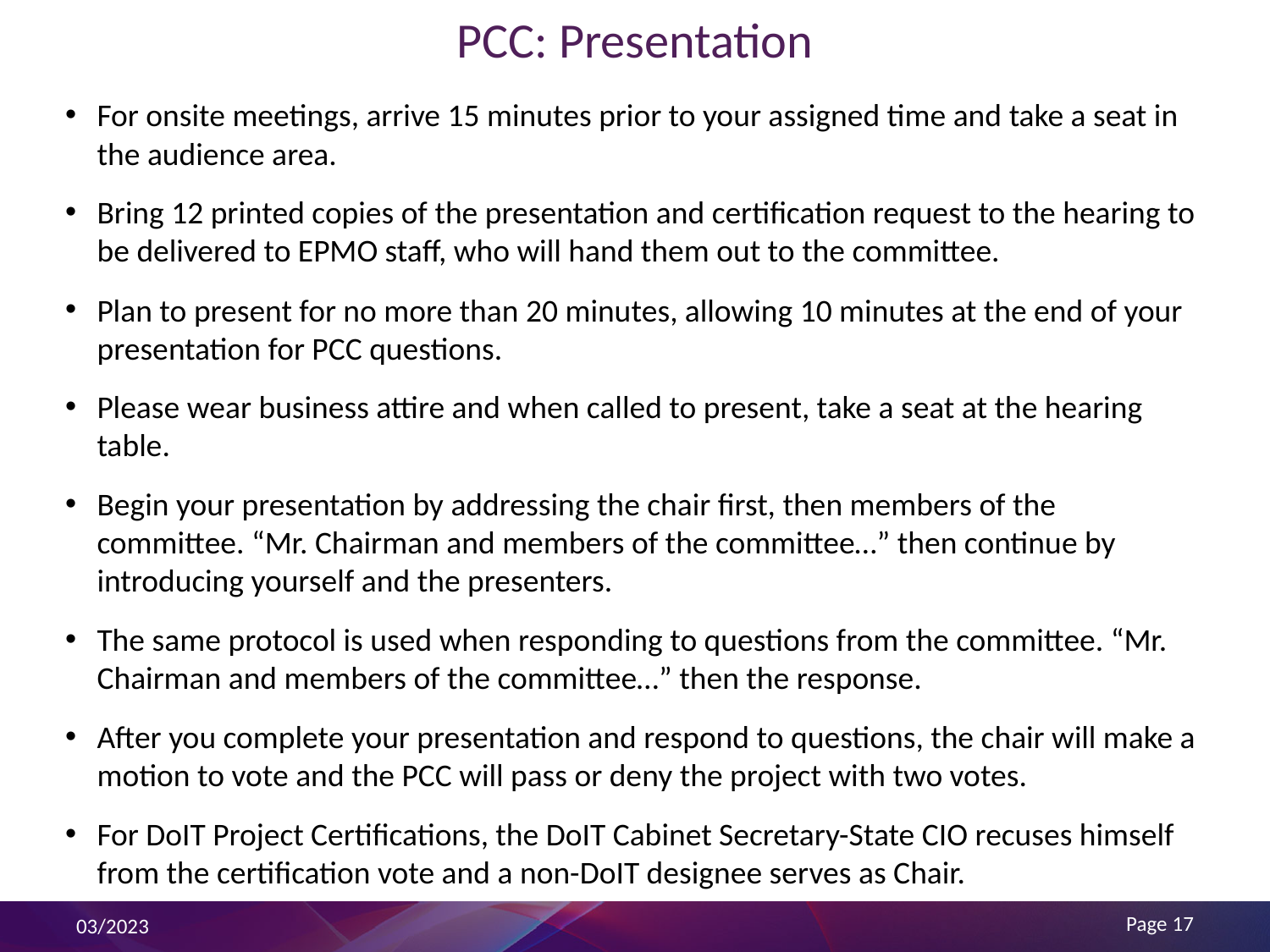

# PCC: Presentation
For onsite meetings, arrive 15 minutes prior to your assigned time and take a seat in the audience area.
Bring 12 printed copies of the presentation and certification request to the hearing to be delivered to EPMO staff, who will hand them out to the committee.
Plan to present for no more than 20 minutes, allowing 10 minutes at the end of your presentation for PCC questions.
Please wear business attire and when called to present, take a seat at the hearing table.
Begin your presentation by addressing the chair first, then members of the committee. “Mr. Chairman and members of the committee…” then continue by introducing yourself and the presenters.
The same protocol is used when responding to questions from the committee. “Mr. Chairman and members of the committee…” then the response.
After you complete your presentation and respond to questions, the chair will make a motion to vote and the PCC will pass or deny the project with two votes.
For DoIT Project Certifications, the DoIT Cabinet Secretary-State CIO recuses himself from the certification vote and a non-DoIT designee serves as Chair.

Page 17
03/2023